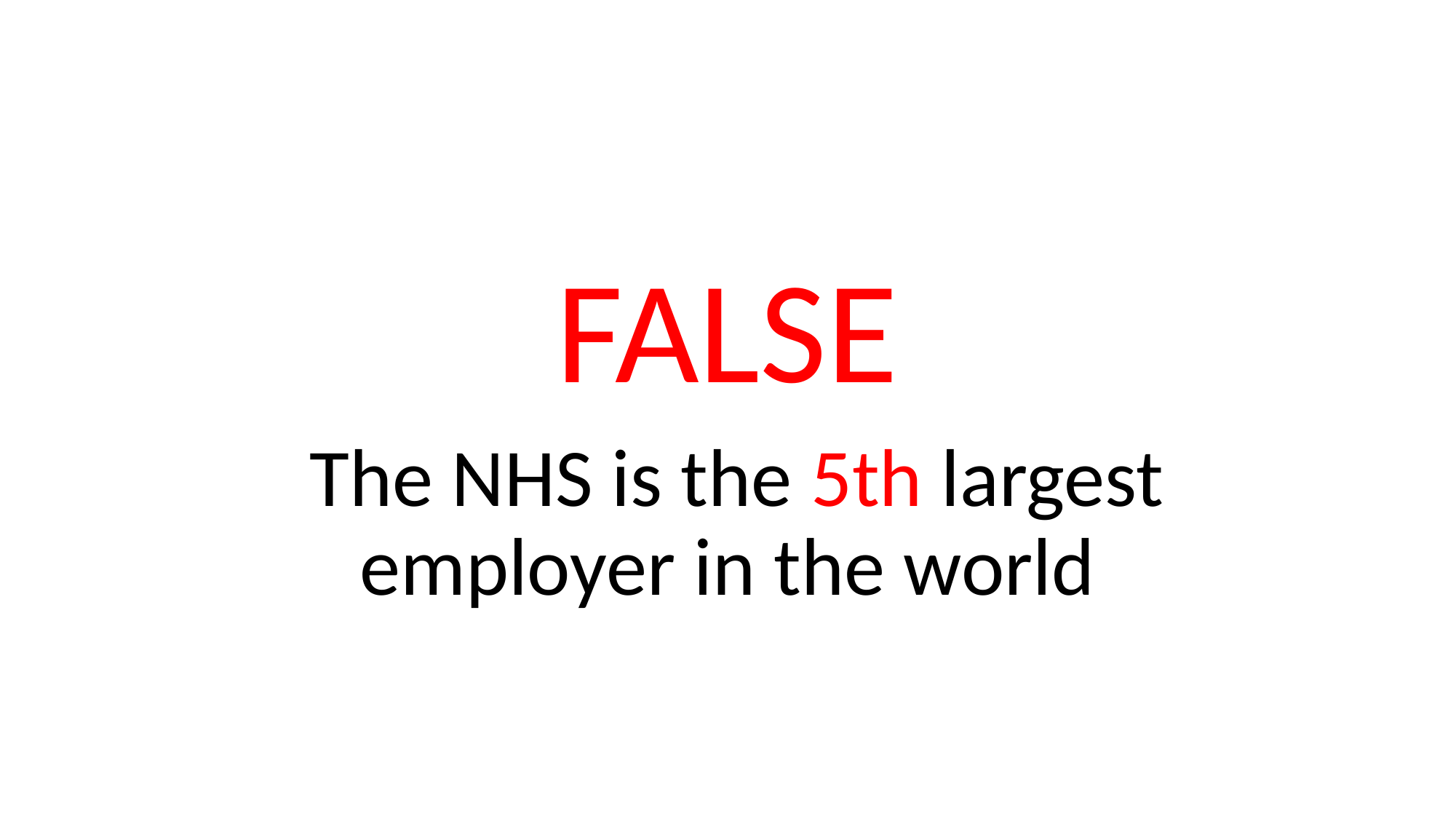

# FALSE
 The NHS is the 5th largest employer in the world